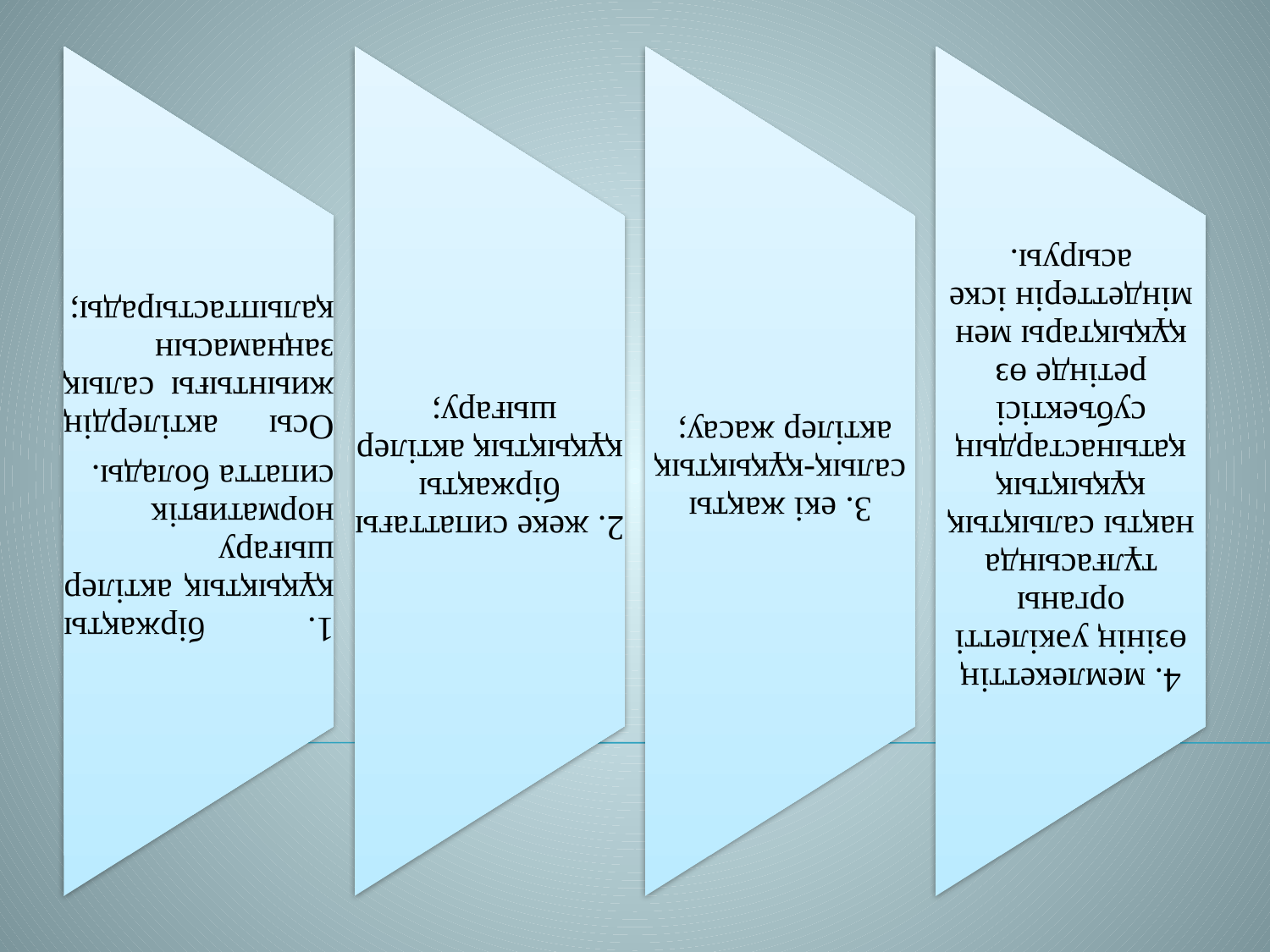

1. біржақты құқықтық актілер шығару нормативтік сипатта болады.
Осы актілердің жиынтығы салық заңнамасын қалыптастырады;
2. жеке сипаттағы біржақты құқықтық актілер шығару;
3. екі жақты салық-құқықтық актілер жасау;
4. мемлекеттің өзінің уәкілетті органы тұлғасында нақты салықтық құқықтық қатынастардың субъектісі ретінде өз құқықтары мен міндеттерін іске асыруы.

#